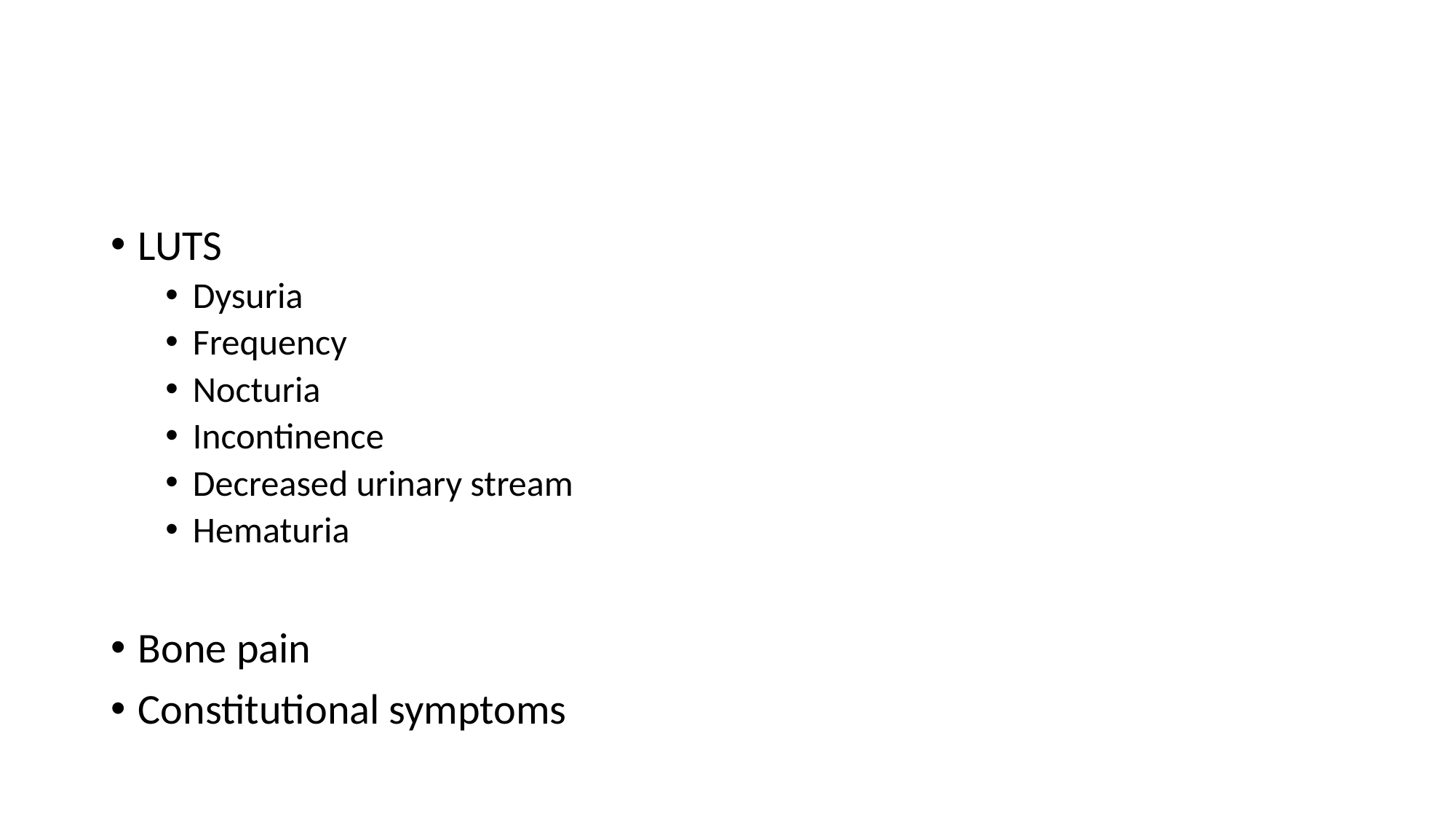

#
LUTS
Dysuria
Frequency
Nocturia
Incontinence
Decreased urinary stream
Hematuria

Bone pain
Constitutional symptoms